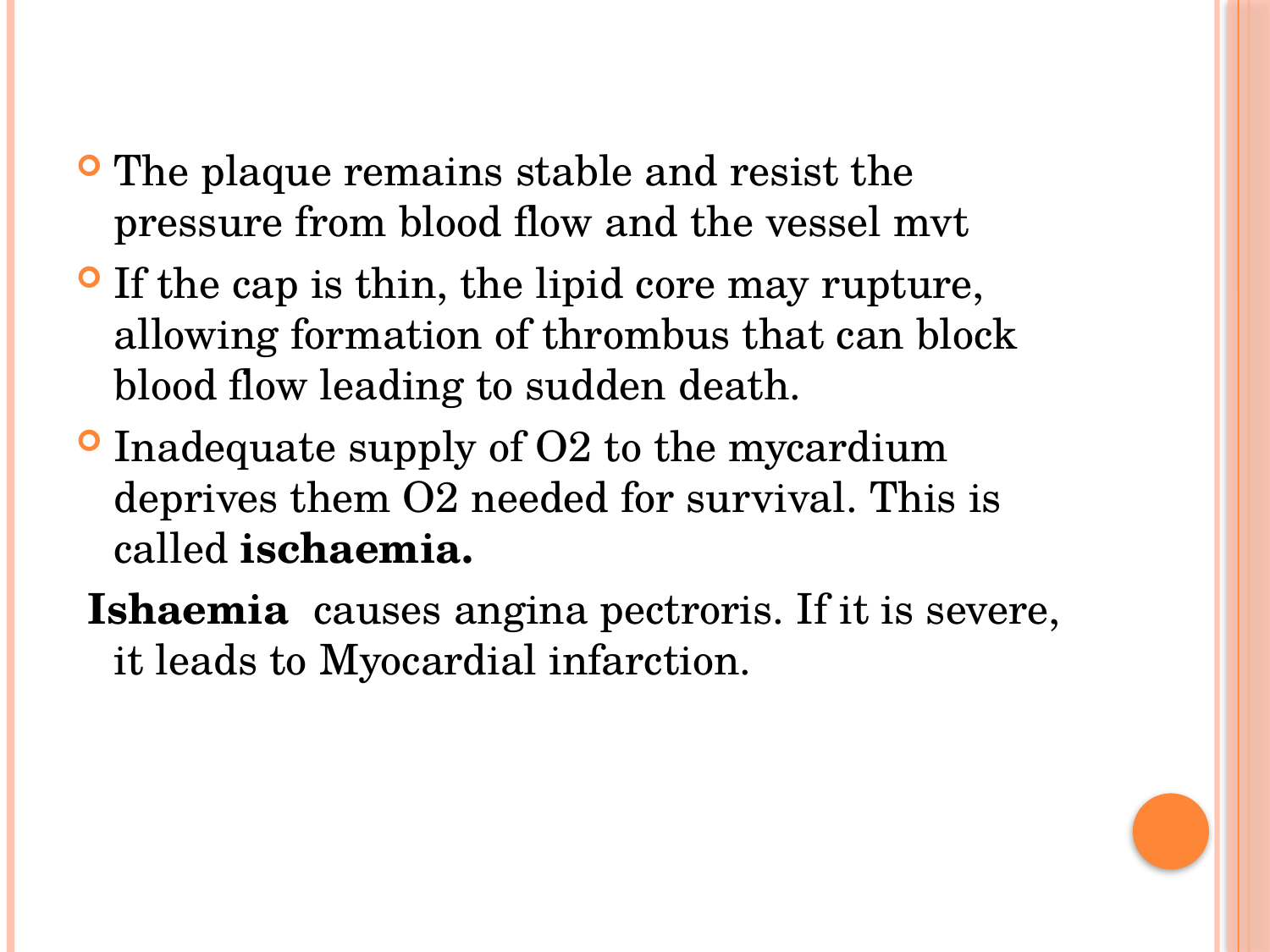

The plaque remains stable and resist the pressure from blood flow and the vessel mvt
If the cap is thin, the lipid core may rupture, allowing formation of thrombus that can block blood flow leading to sudden death.
Inadequate supply of O2 to the mycardium deprives them O2 needed for survival. This is called ischaemia.
 Ishaemia  causes angina pectroris. If it is severe, it leads to Myocardial infarction.